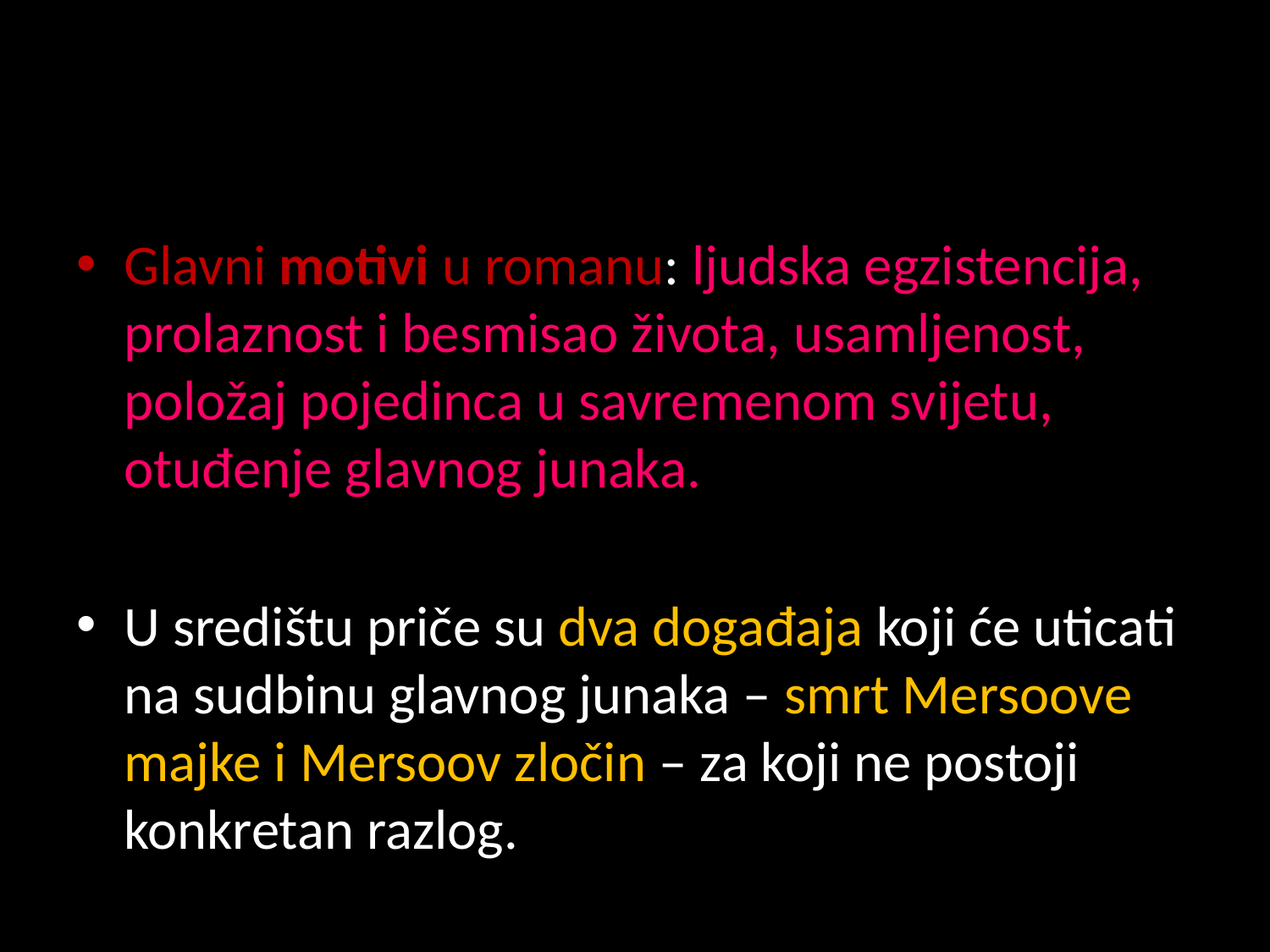

Glavni motivi u romanu: ljudska egzistencija, prolaznost i besmisao života, usamljenost, položaj pojedinca u savremenom svijetu, otuđenje glavnog junaka.

U središtu priče su dva događaja koji će uticati na sudbinu glavnog junaka – smrt Mersoove majke i Mersoov zločin – za koji ne postoji konkretan razlog.